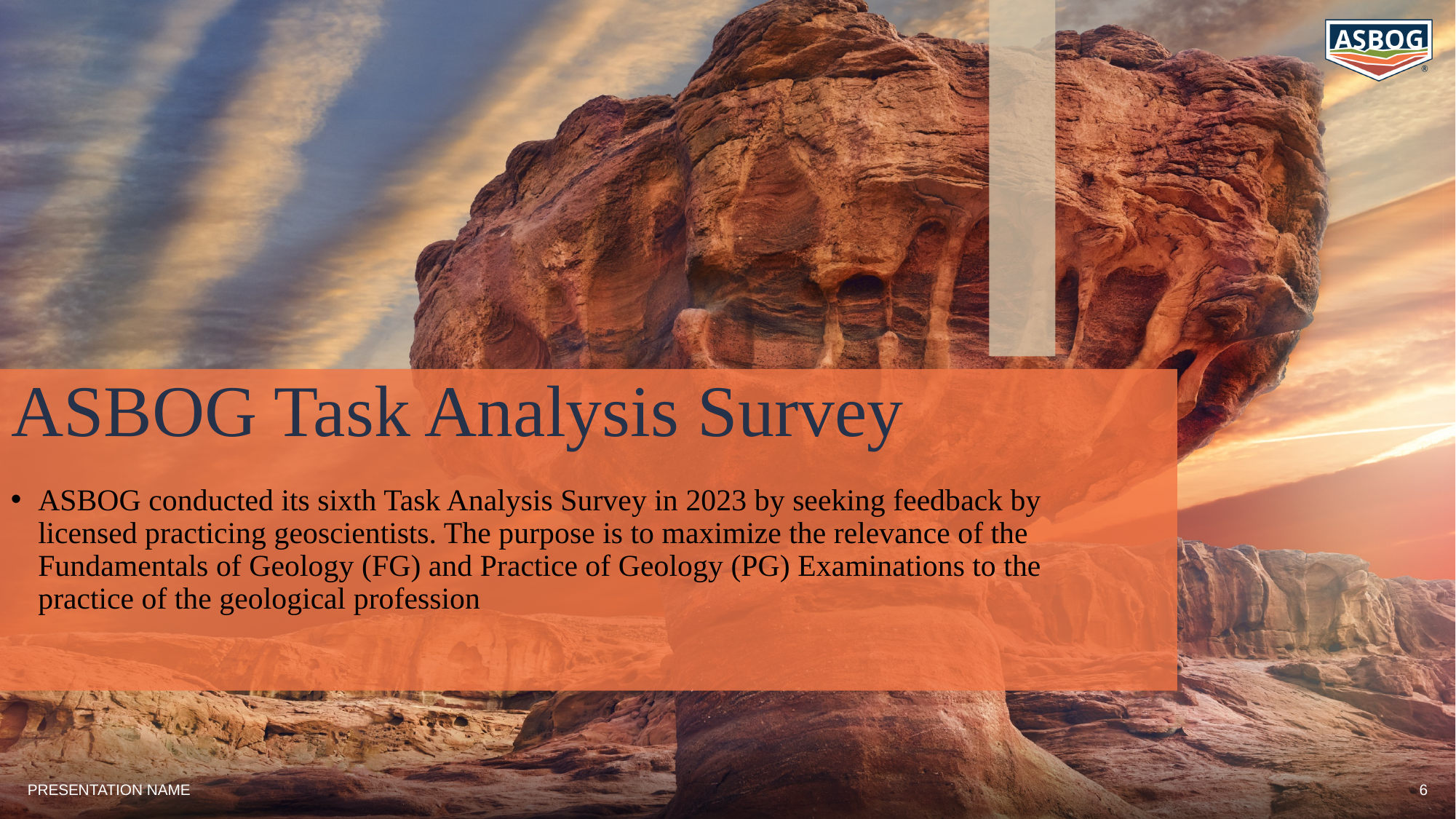

# ASBOG Task Analysis Survey
ASBOG conducted its sixth Task Analysis Survey in 2023 by seeking feedback by licensed practicing geoscientists. The purpose is to maximize the relevance of the Fundamentals of Geology (FG) and Practice of Geology (PG) Examinations to the practice of the geological profession
PRESENTATION NAME
6